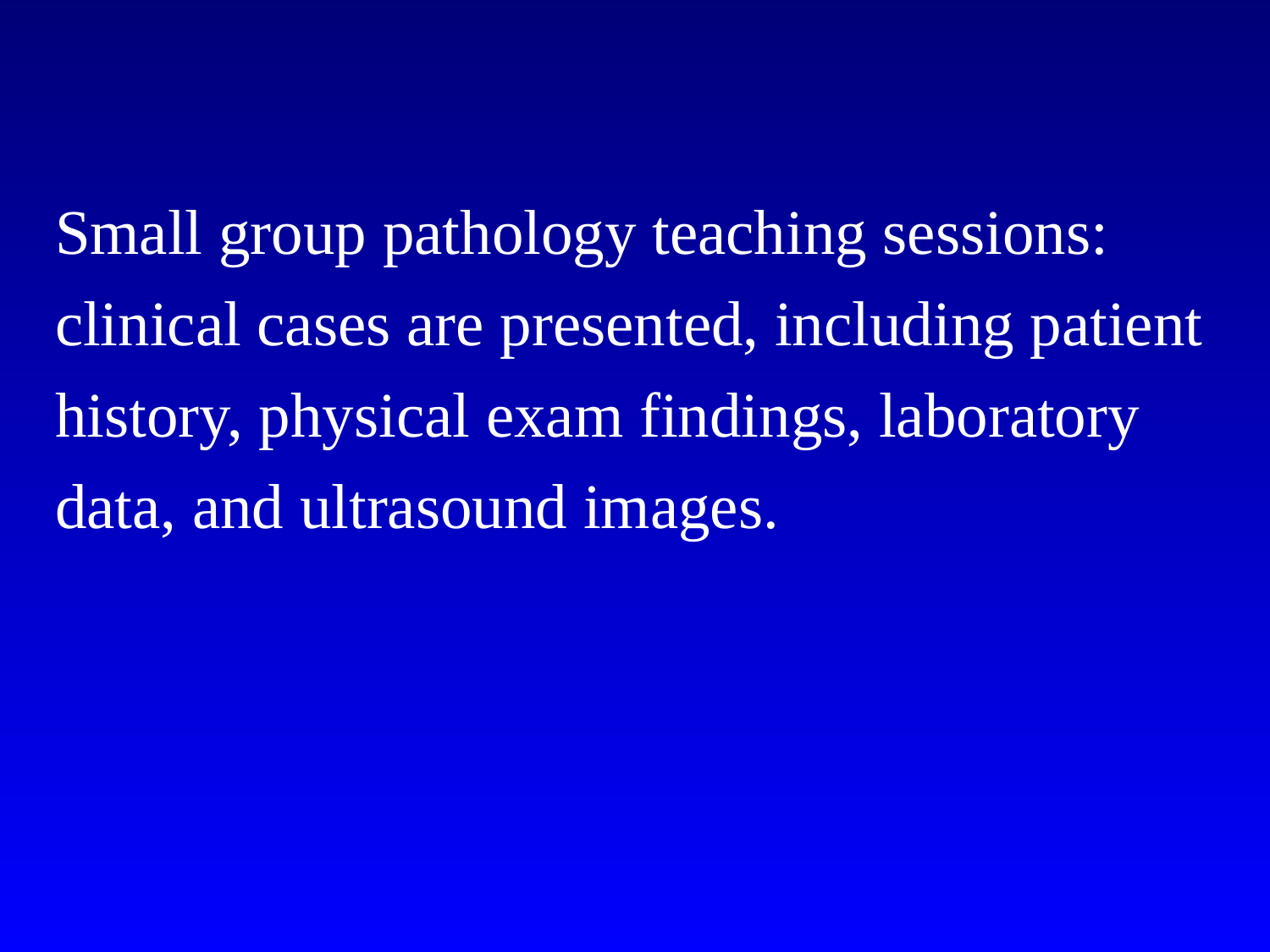

#
Small group pathology teaching sessions: clinical cases are presented, including patient history, physical exam findings, laboratory data, and ultrasound images.